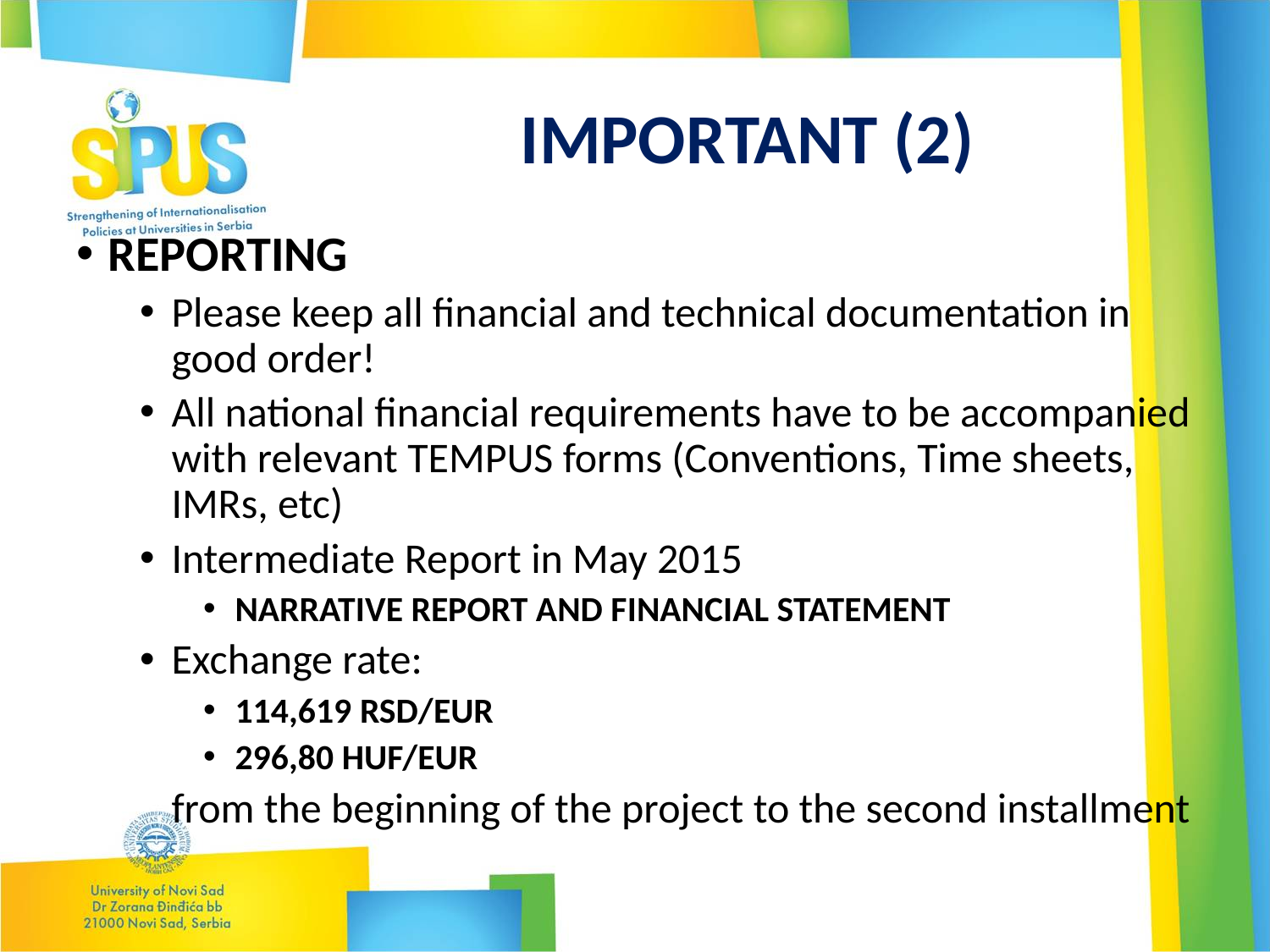

# IMPORTANT (2)
REPORTING
Please keep all financial and technical documentation in good order!
All national financial requirements have to be accompanied with relevant TEMPUS forms (Conventions, Time sheets, IMRs, etc)
Intermediate Report in May 2015
NARRATIVE REPORT AND FINANCIAL STATEMENT
Exchange rate:
114,619 RSD/EUR
296,80 HUF/EUR
	from the beginning of the project to the second installment